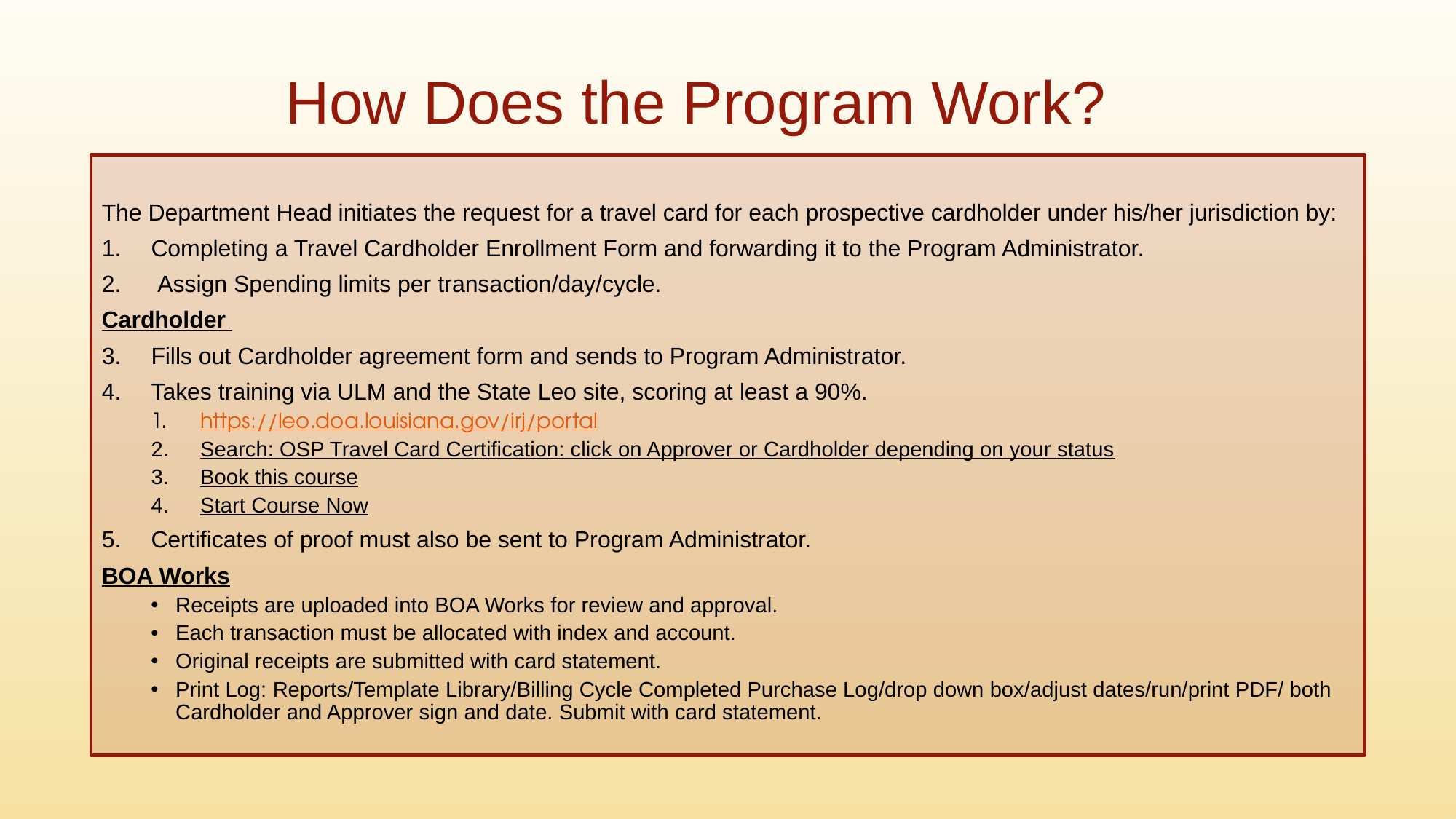

How Does the Program Work?

The Department Head initiates the request for a travel card for each prospective cardholder under his/her jurisdiction by:
Completing a Travel Cardholder Enrollment Form and forwarding it to the Program Administrator.
 Assign Spending limits per transaction/day/cycle.
Cardholder
Fills out Cardholder agreement form and sends to Program Administrator.
Takes training via ULM and the State Leo site, scoring at least a 90%.
https://leo.doa.louisiana.gov/irj/portal
Search: OSP Travel Card Certification: click on Approver or Cardholder depending on your status
Book this course
Start Course Now
Certificates of proof must also be sent to Program Administrator.
BOA Works
Receipts are uploaded into BOA Works for review and approval.
Each transaction must be allocated with index and account.
Original receipts are submitted with card statement.
Print Log: Reports/Template Library/Billing Cycle Completed Purchase Log/drop down box/adjust dates/run/print PDF/ both Cardholder and Approver sign and date. Submit with card statement.